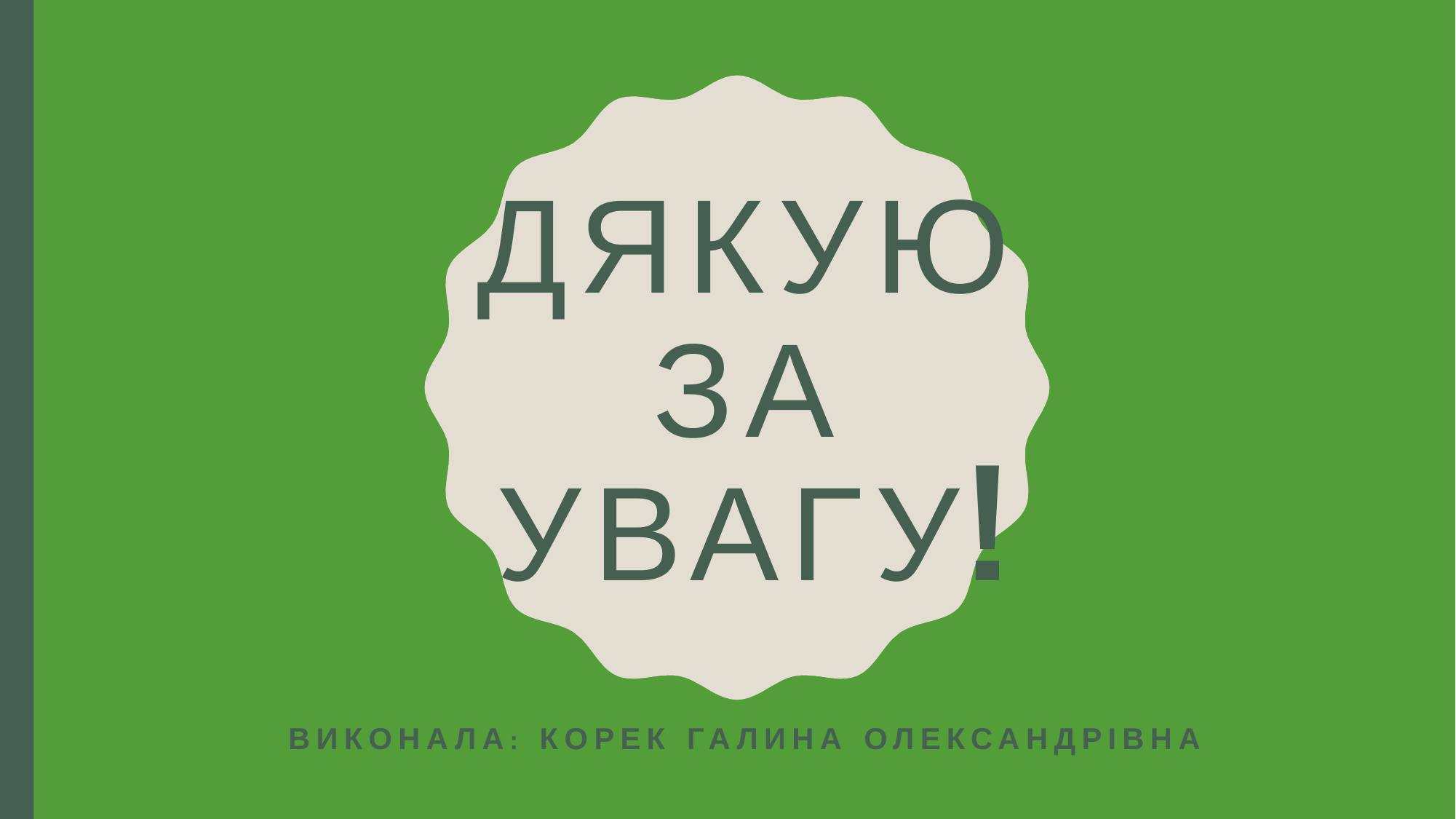

# Дякую за увагу!
Виконала: Корек Галина Олександрівна